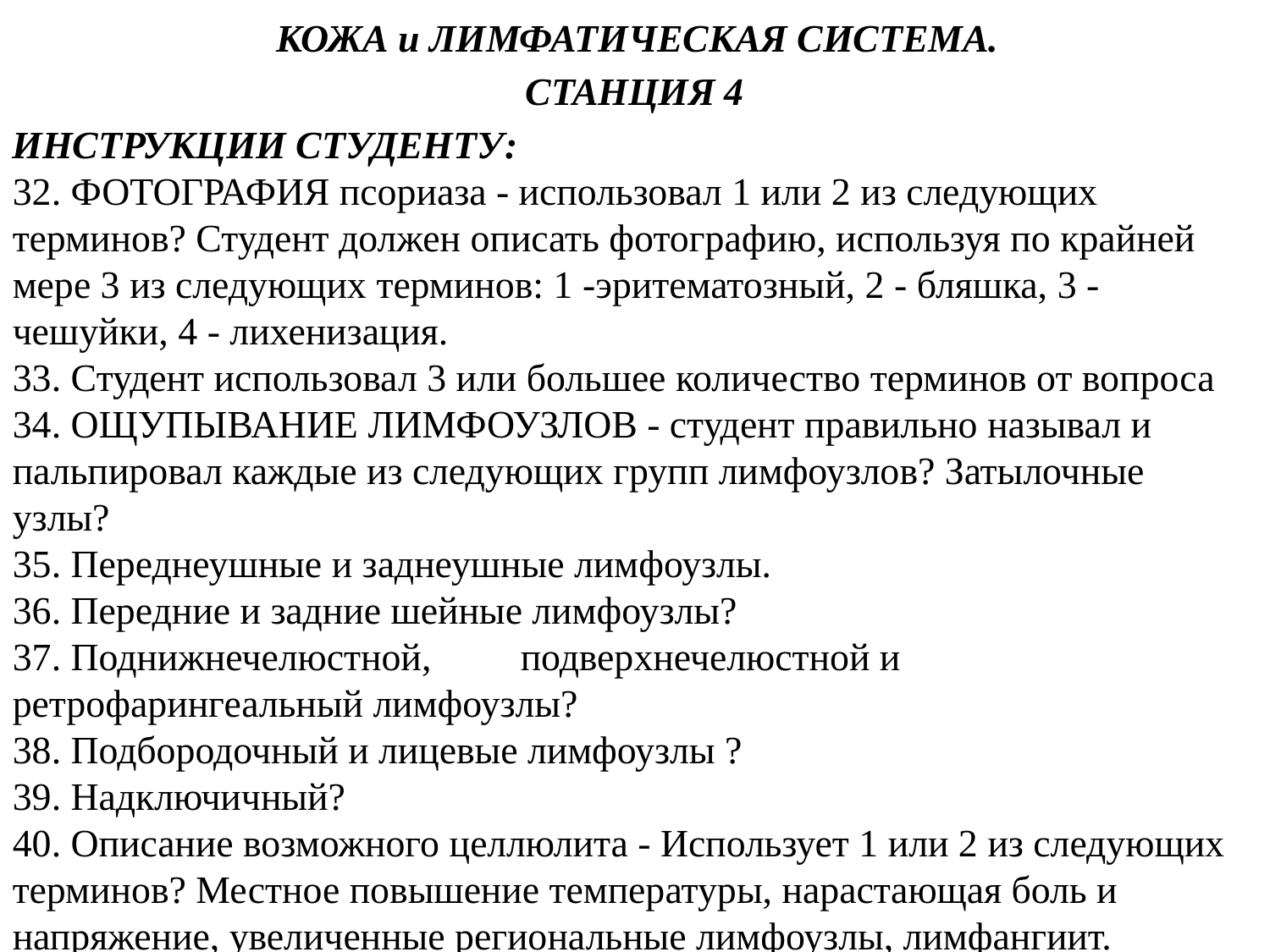

КОЖА и ЛИМФАТИЧЕСКАЯ СИСТЕМА.
СТАНЦИЯ 4
ИНСТРУКЦИИ СТУДЕНТУ:
32. ФОТОГРАФИЯ псориаза - использовал 1 или 2 из следующих терминов? Студент должен описать фотографию, используя по крайней мере 3 из следующих терминов: 1 -эритематозный, 2 - бляшка, 3 - чешуйки, 4 - лихенизация.
33. Студент использовал 3 или большее количество терминов от вопроса
34. ОЩУПЫВАНИЕ ЛИМФОУЗЛОВ - студент правильно называл и пальпировал каждые из следующих групп лимфоузлов? Затылочные
узлы?
35. Переднеушные и заднеушные лимфоузлы.
36. Передние и задние шейные лимфоузлы?
37. Поднижнечелюстной,	подверхнечелюстной и ретрофарингеальный лимфоузлы?
38. Подбородочный и лицевые лимфоузлы ?
39. Надключичный?
40. Описание возможного целлюлита - Использует 1 или 2 из следующих терминов? Местное повышение температуры, нарастающая боль и напряжение, увеличенные региональные лимфоузлы, лимфангиит.